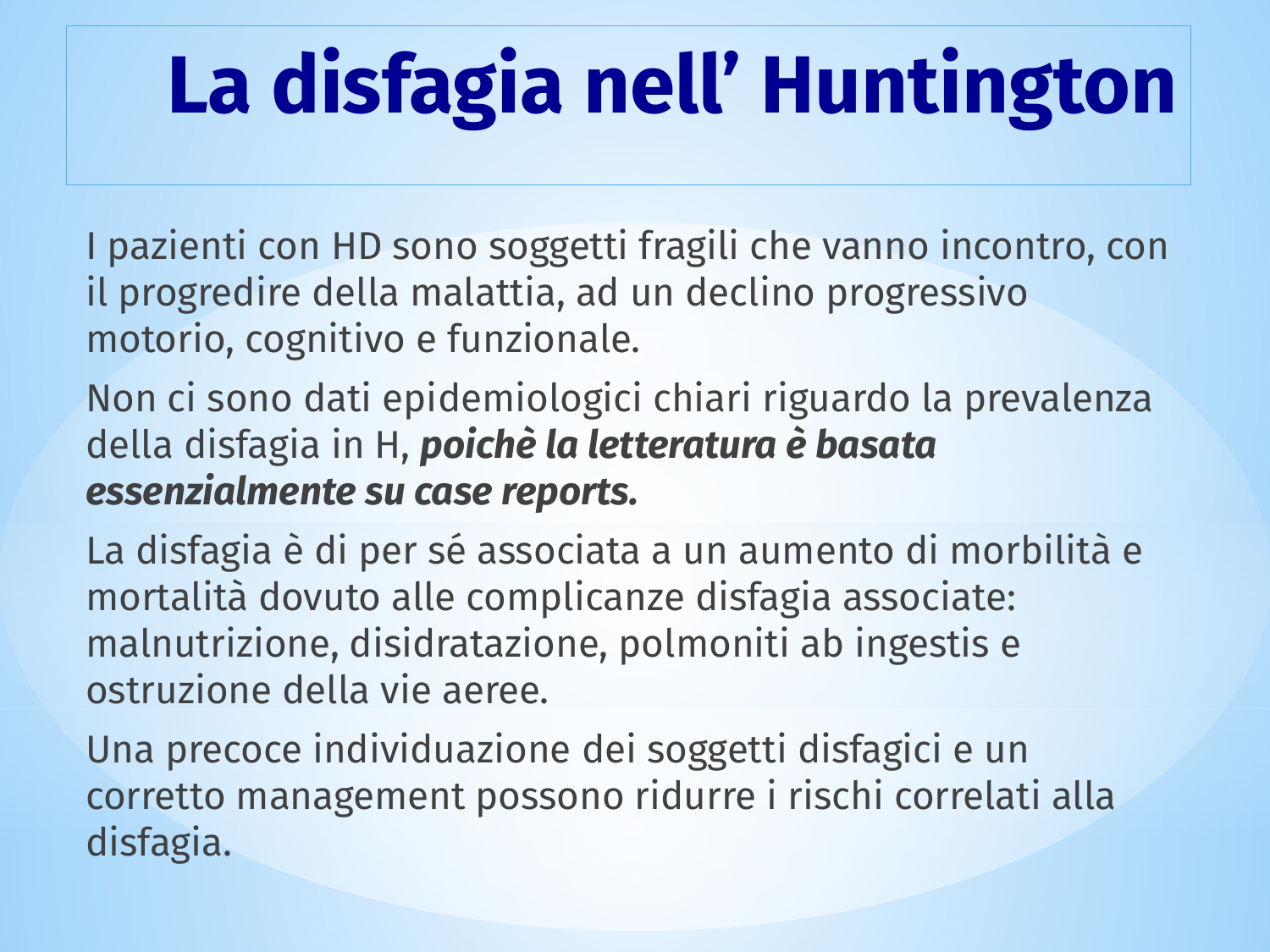

# La disfagia nell’ Huntington
I pazienti con HD sono soggetti fragili che vanno incontro, con il progredire della malattia, ad un declino progressivo motorio, cognitivo e funzionale.
Non ci sono dati epidemiologici chiari riguardo la prevalenza della disfagia in H, poichè la letteratura è basata essenzialmente su case reports.
La disfagia è di per sé associata a un aumento di morbilità e mortalità dovuto alle complicanze disfagia associate: malnutrizione, disidratazione, polmoniti ab ingestis e ostruzione della vie aeree.
Una precoce individuazione dei soggetti disfagici e un corretto management possono ridurre i rischi correlati alla disfagia.